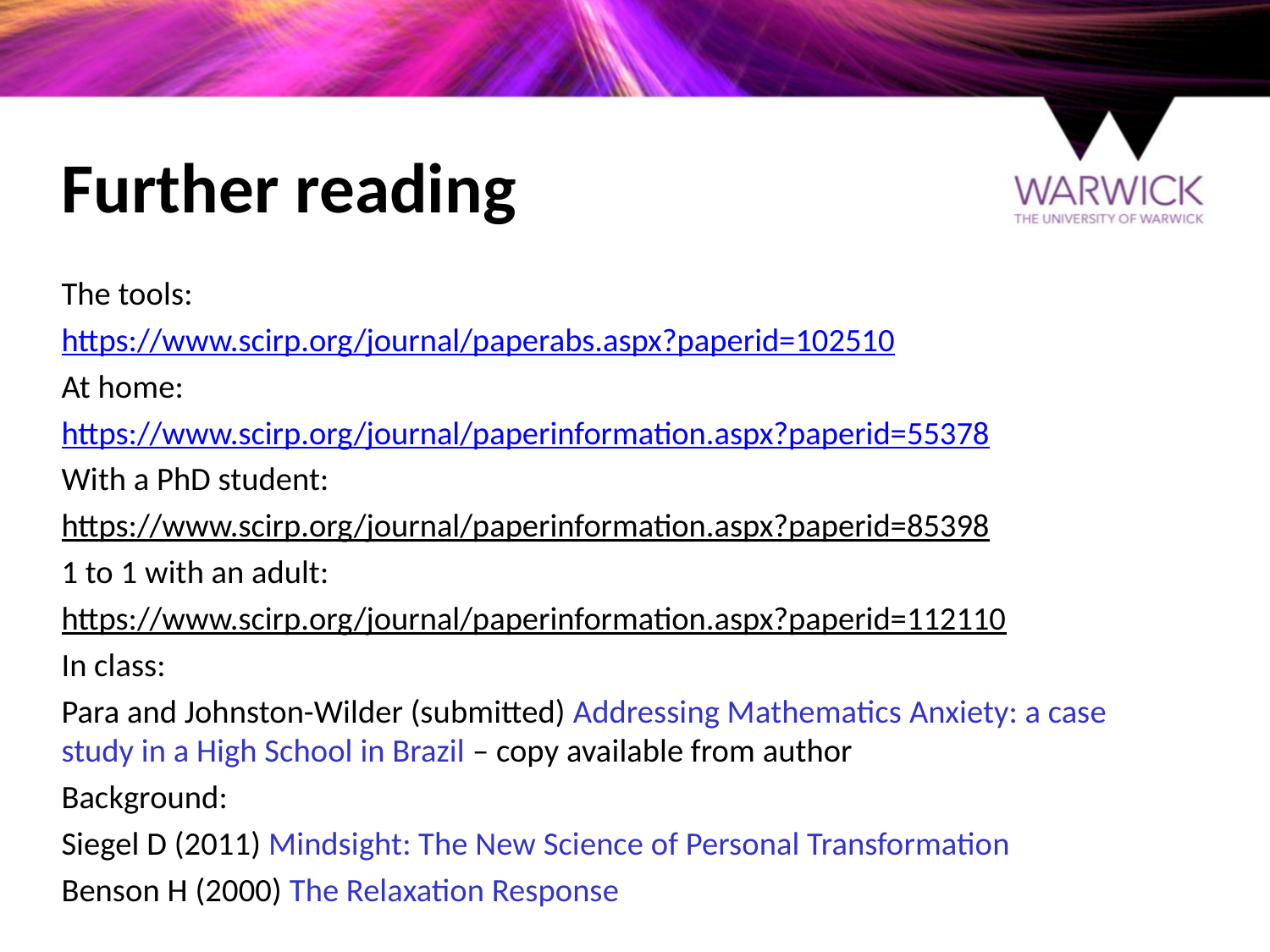

# Further reading
The tools:
https://www.scirp.org/journal/paperabs.aspx?paperid=102510
At home:
https://www.scirp.org/journal/paperinformation.aspx?paperid=55378
With a PhD student:
https://www.scirp.org/journal/paperinformation.aspx?paperid=85398
1 to 1 with an adult:
https://www.scirp.org/journal/paperinformation.aspx?paperid=112110
In class:
Para and Johnston-Wilder (submitted) Addressing Mathematics Anxiety: a case study in a High School in Brazil – copy available from author
Background:
Siegel D (2011) Mindsight: The New Science of Personal Transformation
Benson H (2000) The Relaxation Response